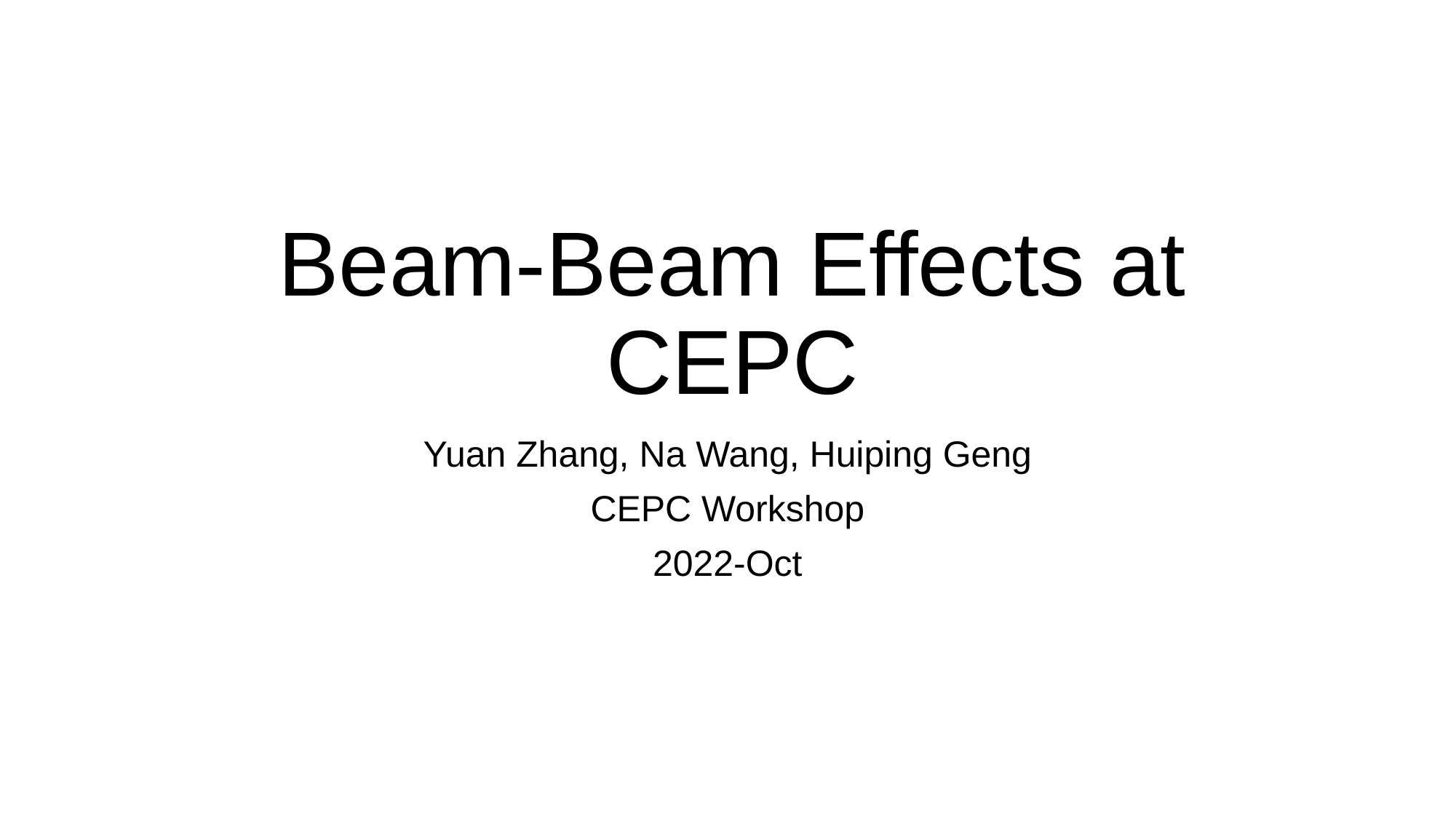

# Beam-Beam Effects at CEPC
Yuan Zhang, Na Wang, Huiping Geng
CEPC Workshop
2022-Oct